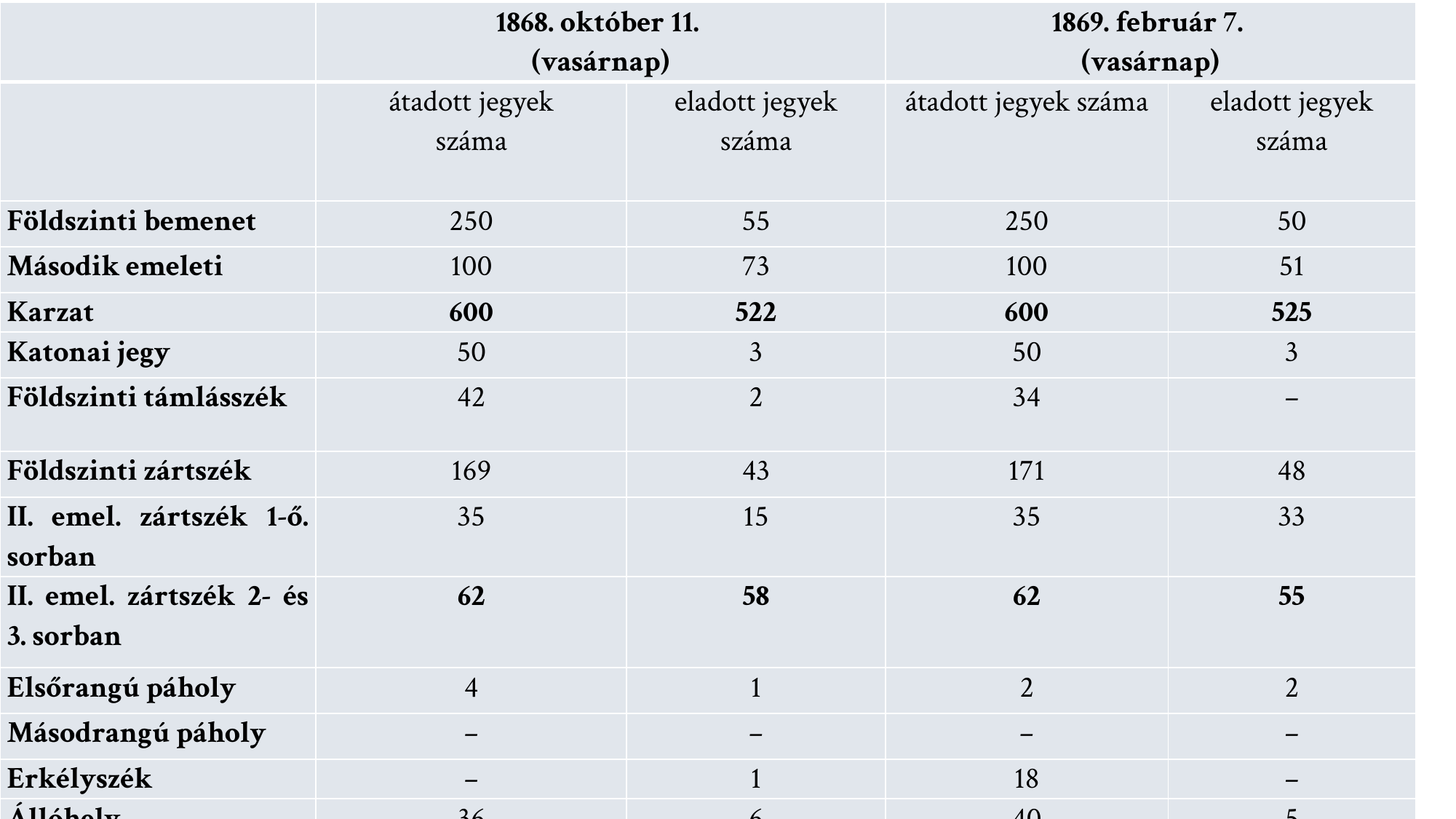

|  | 1868. október 11. (vasárnap) |  | 1869. február 7. (vasárnap) |  |
| --- | --- | --- | --- | --- |
|  | átadott jegyek száma | eladott jegyek száma | átadott jegyek száma | eladott jegyek száma |
| Földszinti bemenet | 250 | 55 | 250 | 50 |
| Második emeleti | 100 | 73 | 100 | 51 |
| Karzat | 600 | 522 | 600 | 525 |
| Katonai jegy | 50 | 3 | 50 | 3 |
| Földszinti támlásszék | 42 | 2 | 34 | ‒ |
| Földszinti zártszék | 169 | 43 | 171 | 48 |
| II. emel. zártszék 1-ő. sorban | 35 | 15 | 35 | 33 |
| II. emel. zártszék 2- és 3. sorban | 62 | 58 | 62 | 55 |
| Elsőrangú páholy | 4 | 1 | 2 | 2 |
| Másodrangú páholy | ‒ | ‒ | ‒ | ‒ |
| Erkélyszék | ‒ | 1 | 18 | ‒ |
| Állóhely | 36 | 6 | 40 | 5 |
#